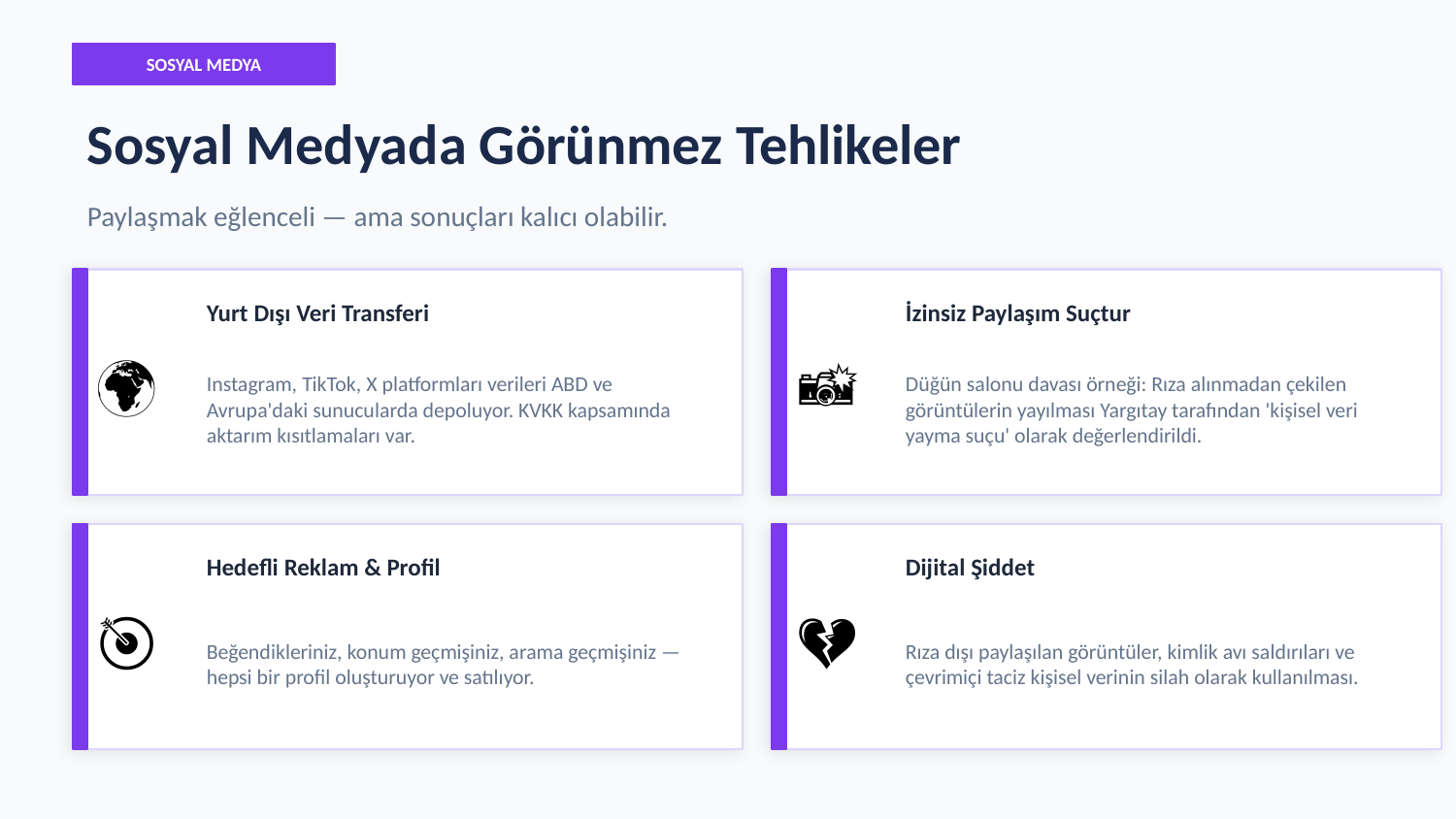

SOSYAL MEDYA
Sosyal Medyada Görünmez Tehlikeler
Paylaşmak eğlenceli — ama sonuçları kalıcı olabilir.

🌍

📸
Yurt Dışı Veri Transferi
İzinsiz Paylaşım Suçtur
Instagram, TikTok, X platformları verileri ABD ve Avrupa'daki sunucularda depoluyor. KVKK kapsamında aktarım kısıtlamaları var.
Düğün salonu davası örneği: Rıza alınmadan çekilen görüntülerin yayılması Yargıtay tarafından 'kişisel veri yayma suçu' olarak değerlendirildi.

🎯

💔
Hedefli Reklam & Profil
Dijital Şiddet
Beğendikleriniz, konum geçmişiniz, arama geçmişiniz — hepsi bir profil oluşturuyor ve satılıyor.
Rıza dışı paylaşılan görüntüler, kimlik avı saldırıları ve çevrimiçi taciz kişisel verinin silah olarak kullanılması.